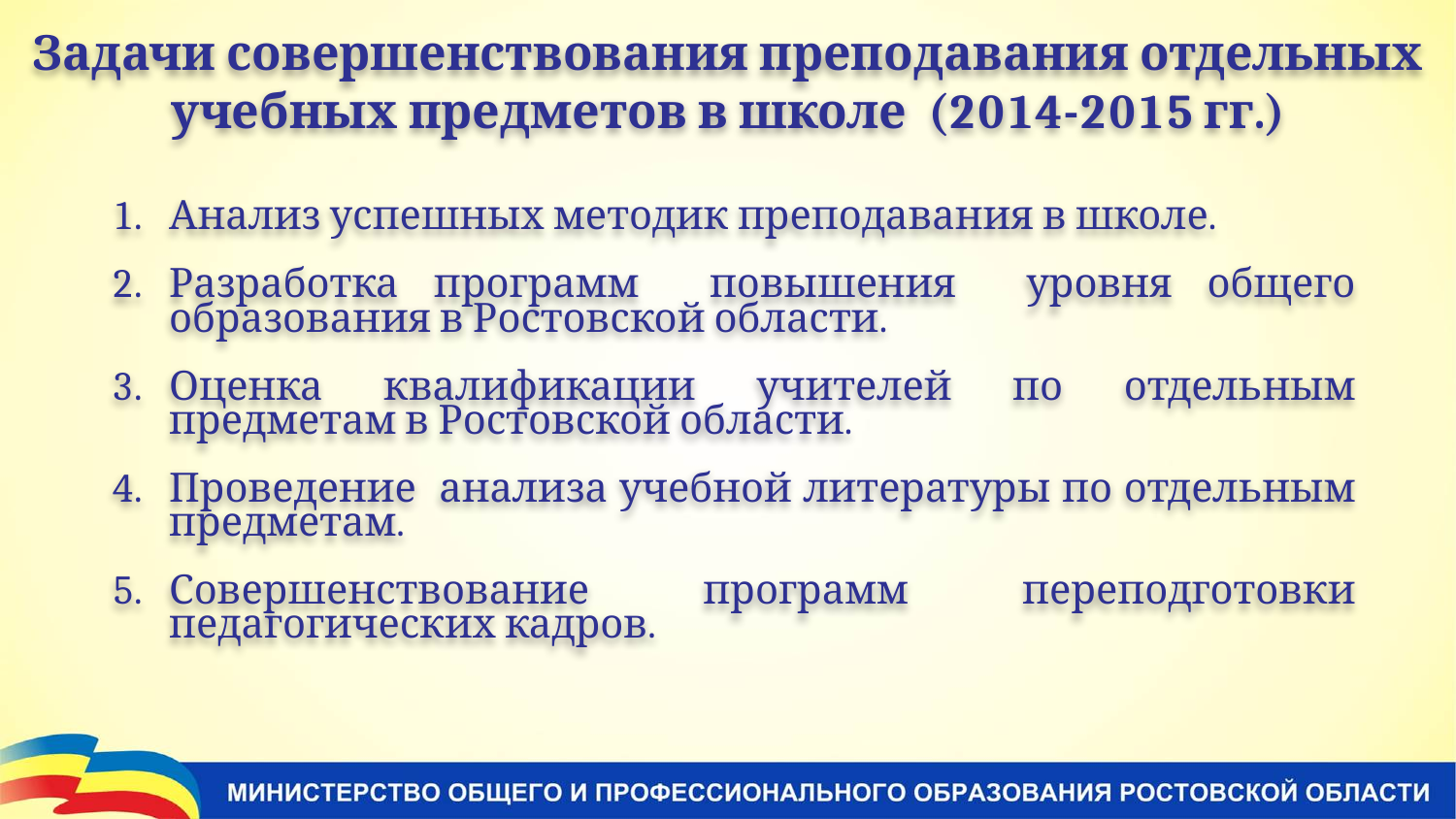

Задачи совершенствования преподавания отдельных учебных предметов в школе  (2014-2015 гг.)
Анализ успешных методик преподавания в школе.

Разработка программ  повышения  уровня общего образования в Ростовской области.

Оценка квалификации учителей по отдельным предметам в Ростовской области.

Проведение  анализа учебной литературы по отдельным предметам.

Совершенствование программ переподготовки педагогических кадров.